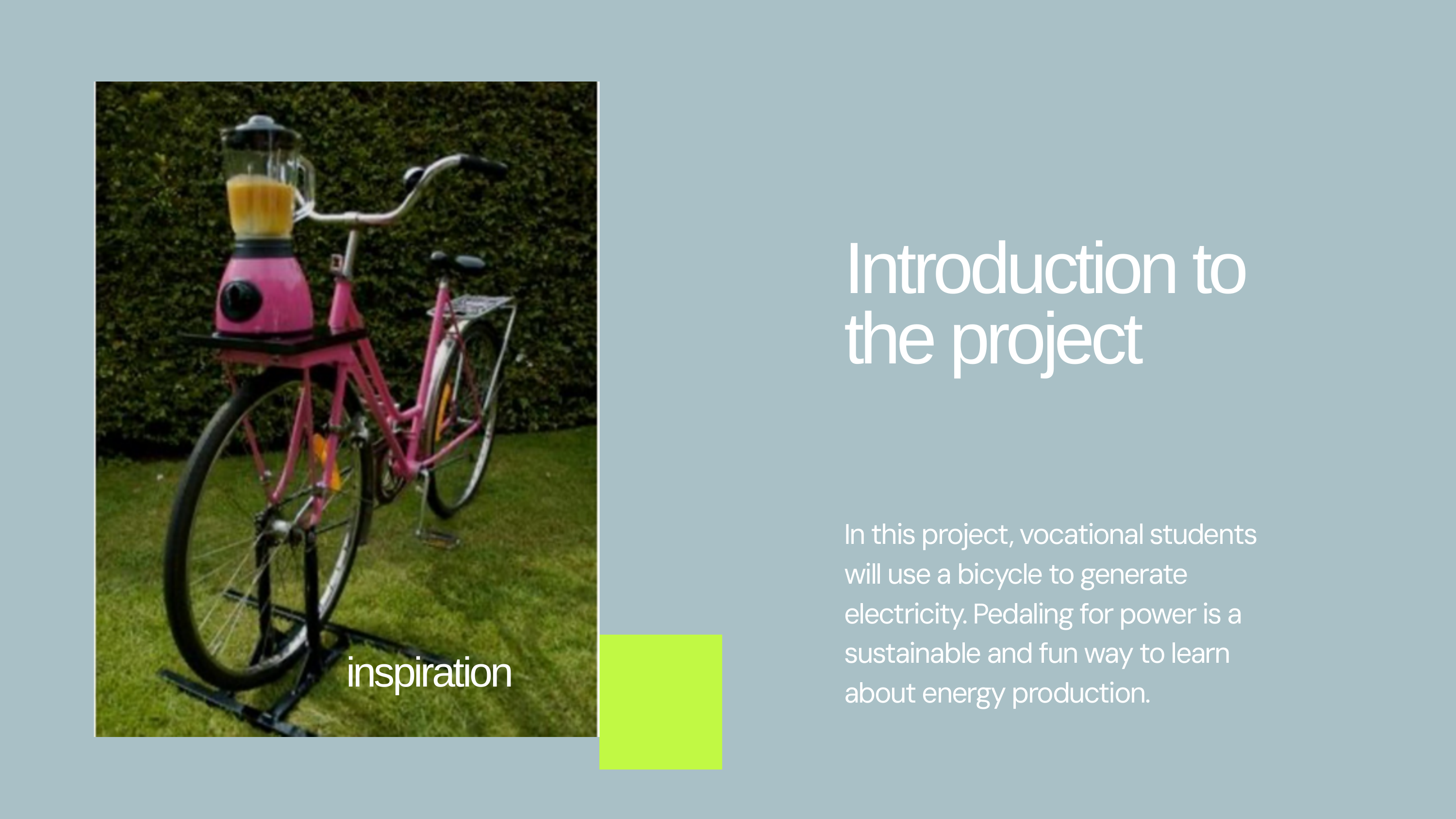

Introduction to the project
In this project, vocational students will use a bicycle to generate electricity. Pedaling for power is a sustainable and fun way to learn about energy production.

inspiration